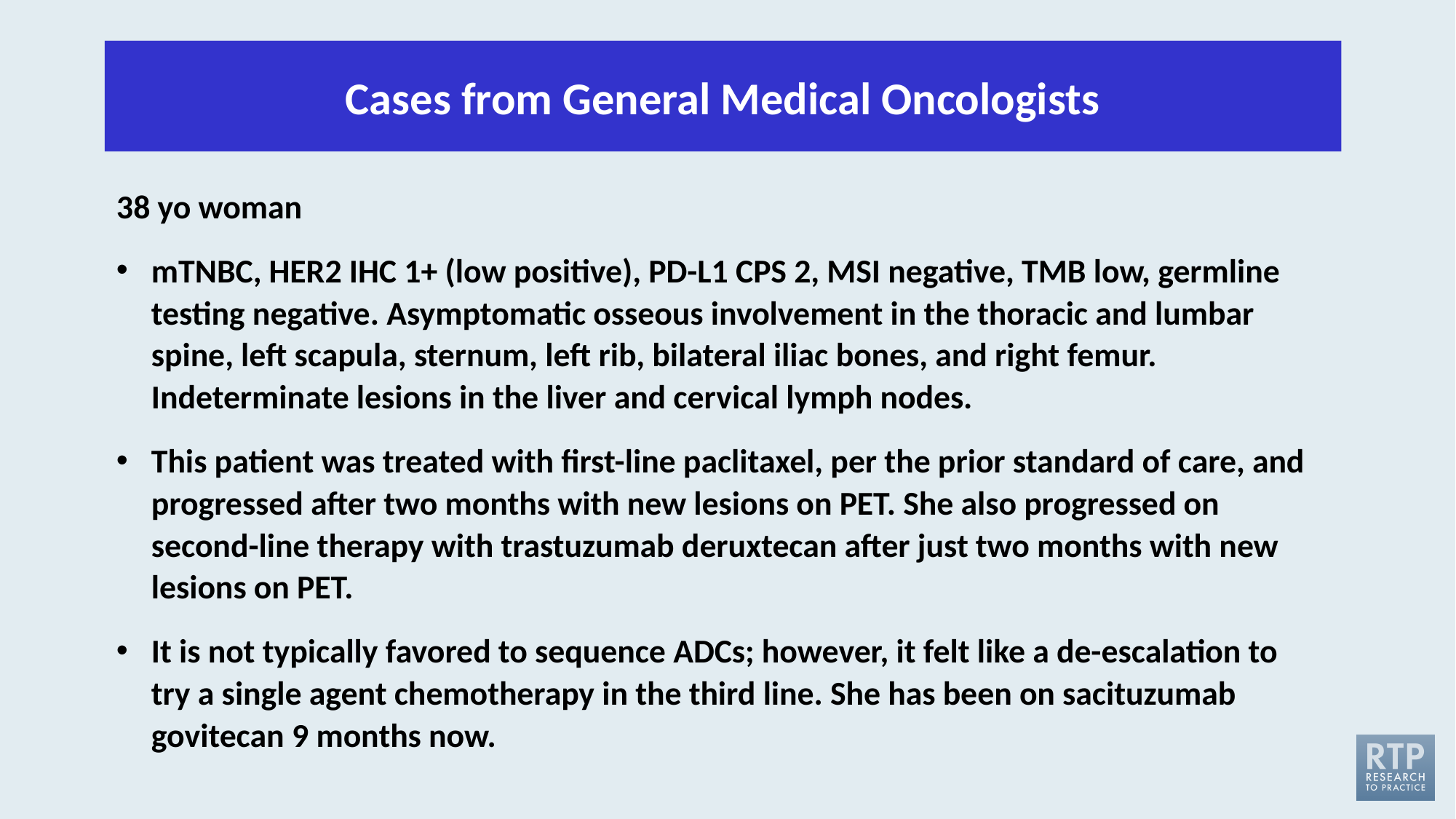

Cases from General Medical Oncologists
38 yo woman
mTNBC, HER2 IHC 1+ (low positive), PD-L1 CPS 2, MSI negative, TMB low, germline testing negative. Asymptomatic osseous involvement in the thoracic and lumbar spine, left scapula, sternum, left rib, bilateral iliac bones, and right femur. Indeterminate lesions in the liver and cervical lymph nodes.
This patient was treated with first-line paclitaxel, per the prior standard of care, and progressed after two months with new lesions on PET. She also progressed on second-line therapy with trastuzumab deruxtecan after just two months with new lesions on PET.
It is not typically favored to sequence ADCs; however, it felt like a de-escalation to try a single agent chemotherapy in the third line. She has been on sacituzumab govitecan 9 months now.